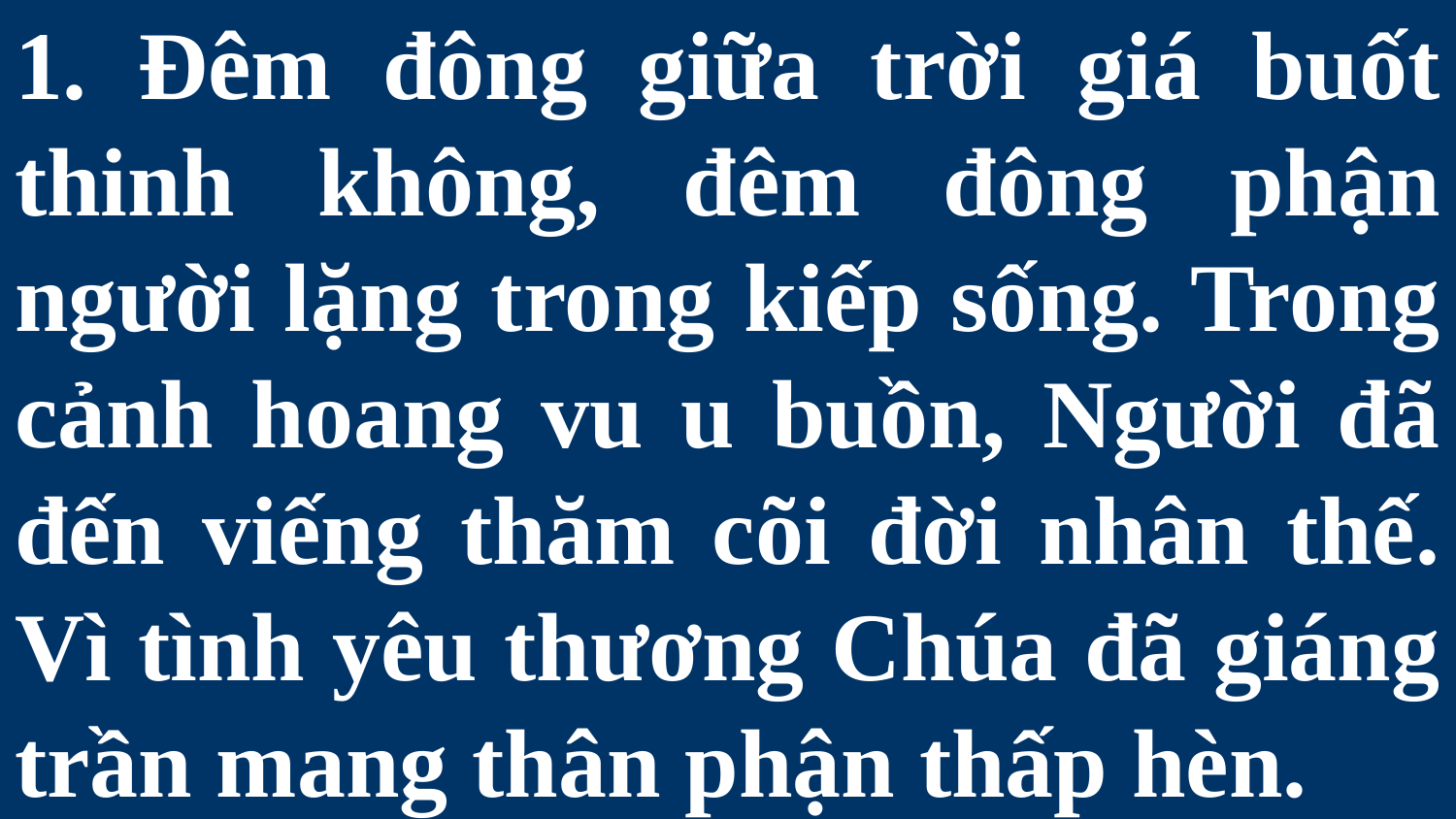

# 1. Đêm đông giữa trời giá buốt thinh không, đêm đông phận người lặng trong kiếp sống. Trong cảnh hoang vu u buồn, Người đã đến viếng thăm cõi đời nhân thế. Vì tình yêu thương Chúa đã giáng trần mang thân phận thấp hèn.